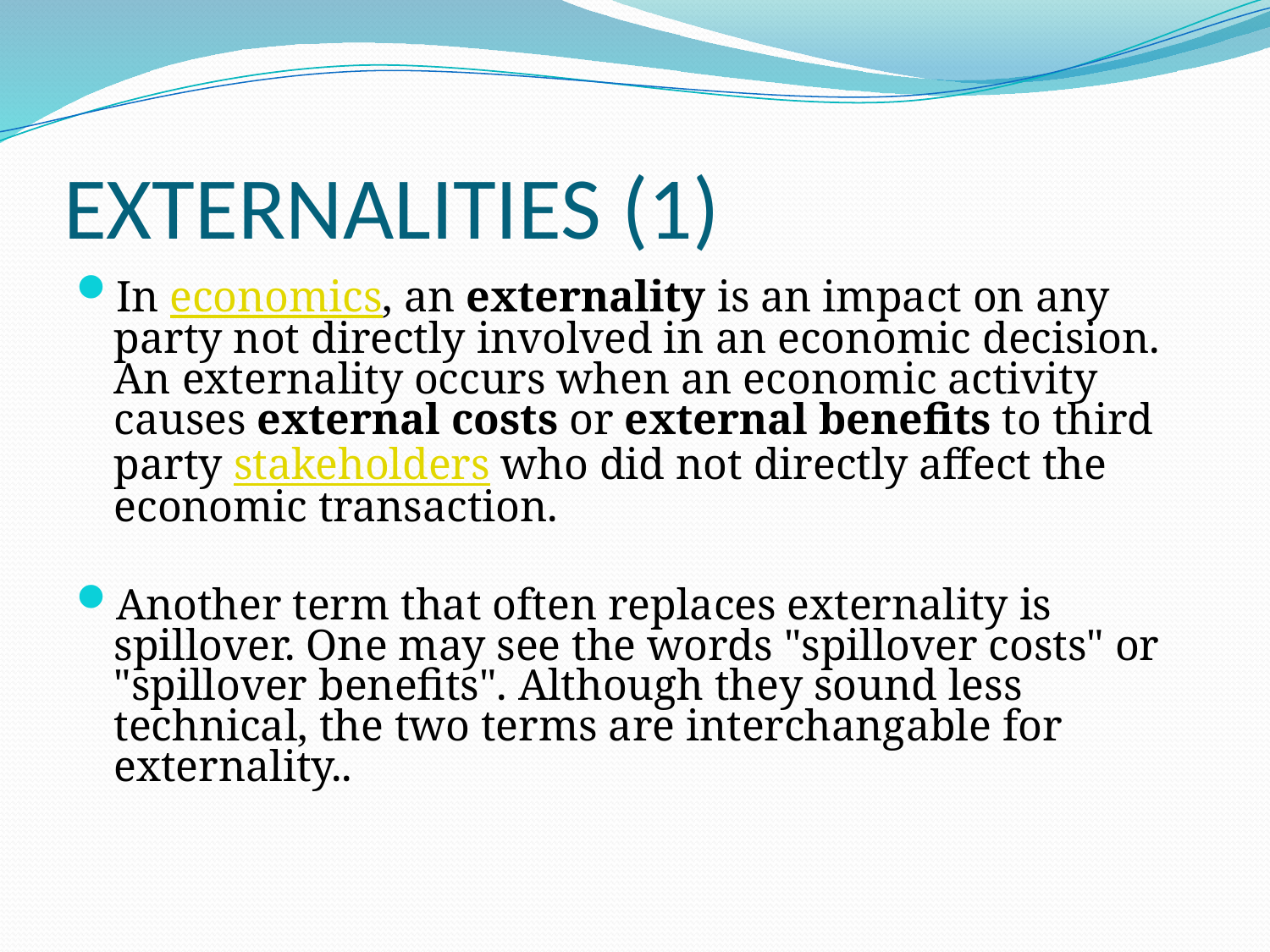

# EXTERNALITIES (1)
In economics, an externality is an impact on any party not directly involved in an economic decision. An externality occurs when an economic activity causes external costs or external benefits to third party stakeholders who did not directly affect the economic transaction.

Another term that often replaces externality is spillover. One may see the words "spillover costs" or "spillover benefits". Although they sound less technical, the two terms are interchangable for externality..